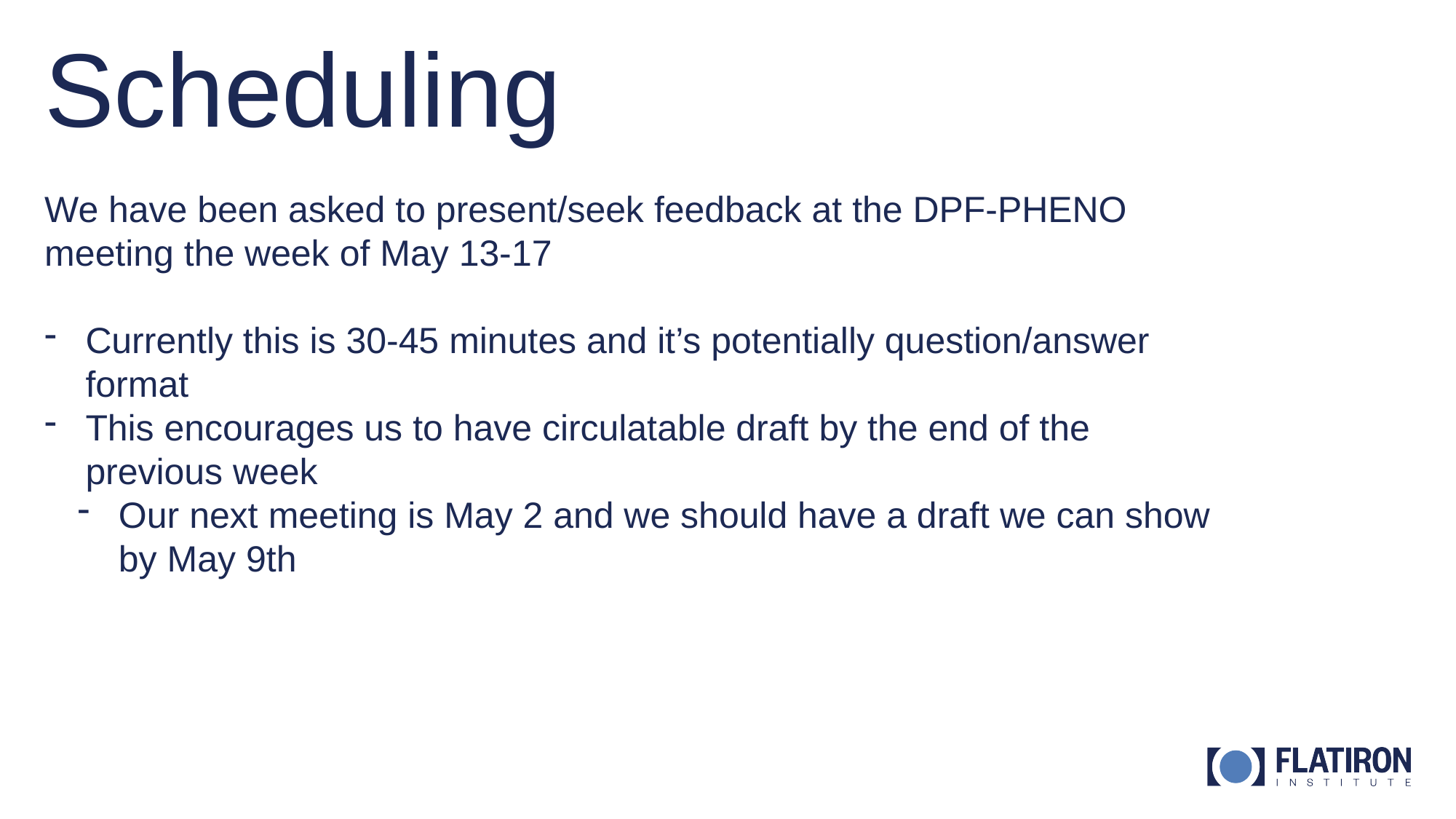

# Scheduling

We have been asked to present/seek feedback at the DPF-PHENO meeting the week of May 13-17

Currently this is 30-45 minutes and it’s potentially question/answer format
This encourages us to have circulatable draft by the end of the previous week
Our next meeting is May 2 and we should have a draft we can show by May 9th